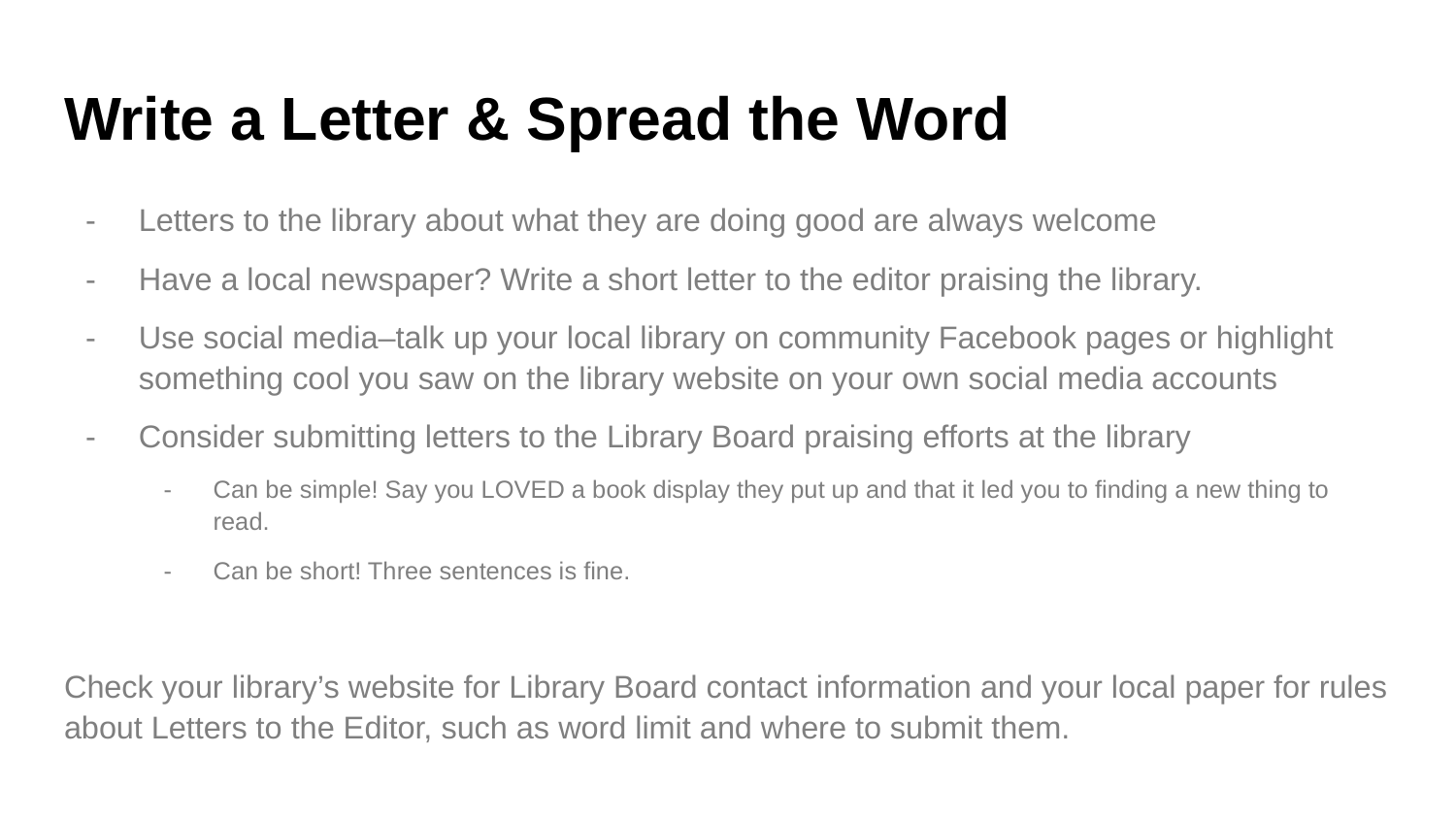

# Write a Letter & Spread the Word
Letters to the library about what they are doing good are always welcome
Have a local newspaper? Write a short letter to the editor praising the library.
Use social media–talk up your local library on community Facebook pages or highlight something cool you saw on the library website on your own social media accounts
Consider submitting letters to the Library Board praising efforts at the library
Can be simple! Say you LOVED a book display they put up and that it led you to finding a new thing to read.
Can be short! Three sentences is fine.

Check your library’s website for Library Board contact information and your local paper for rules about Letters to the Editor, such as word limit and where to submit them.